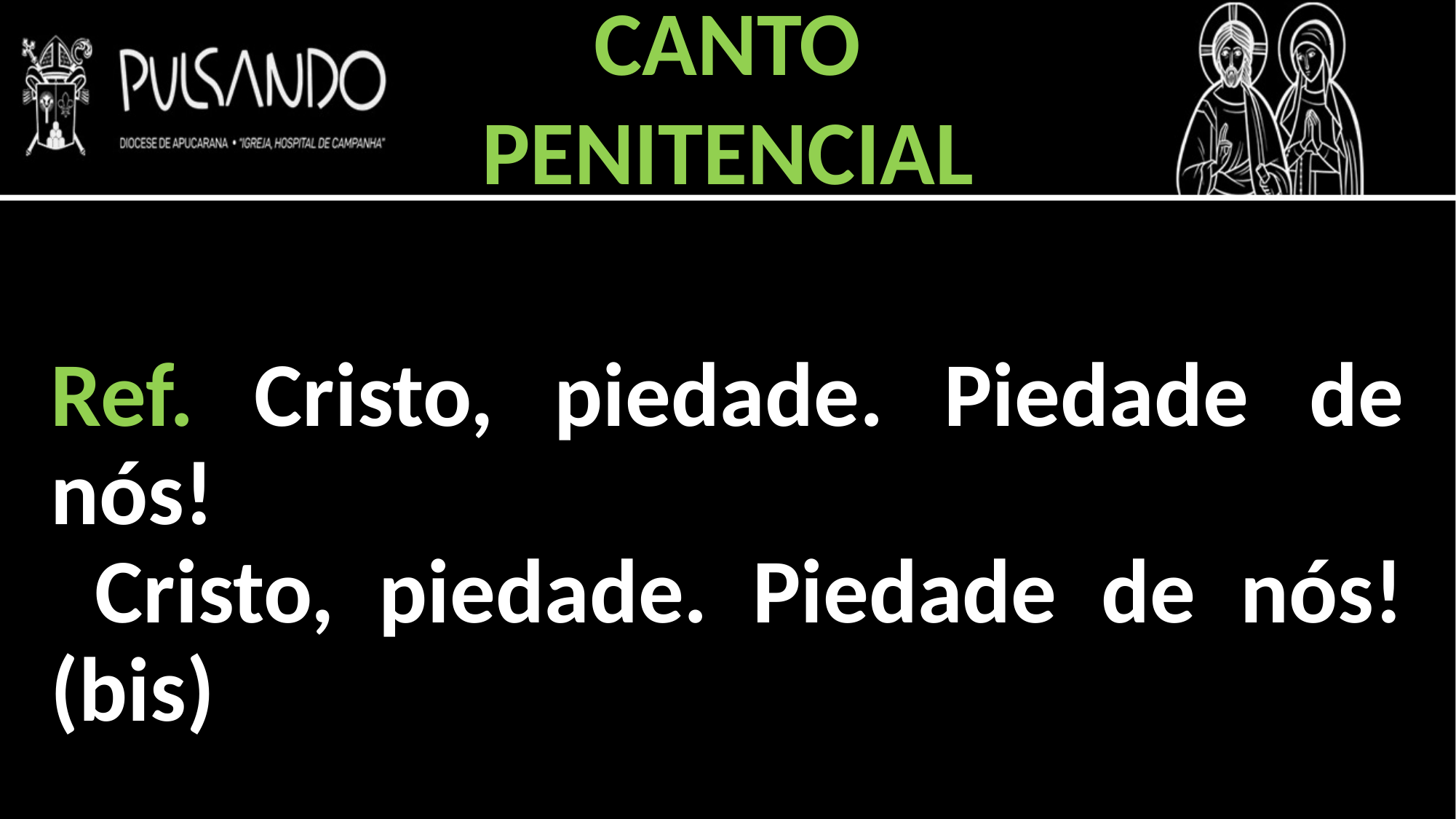

CANTO
PENITENCIAL
Ref. Cristo, piedade. Piedade de nós!
 Cristo, piedade. Piedade de nós! (bis)